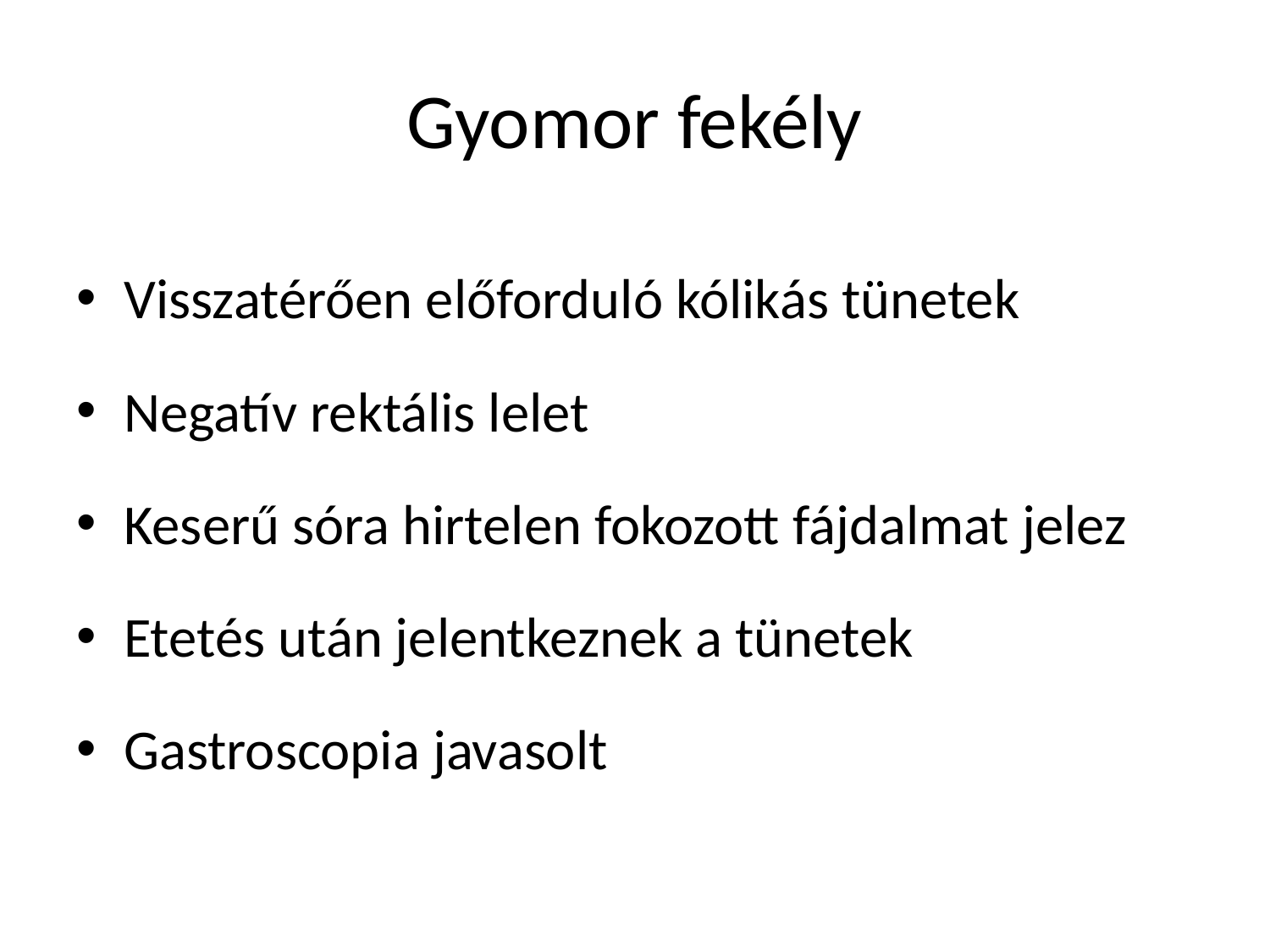

# Gyomor fekély
Visszatérően előforduló kólikás tünetek
Negatív rektális lelet
Keserű sóra hirtelen fokozott fájdalmat jelez
Etetés után jelentkeznek a tünetek
Gastroscopia javasolt